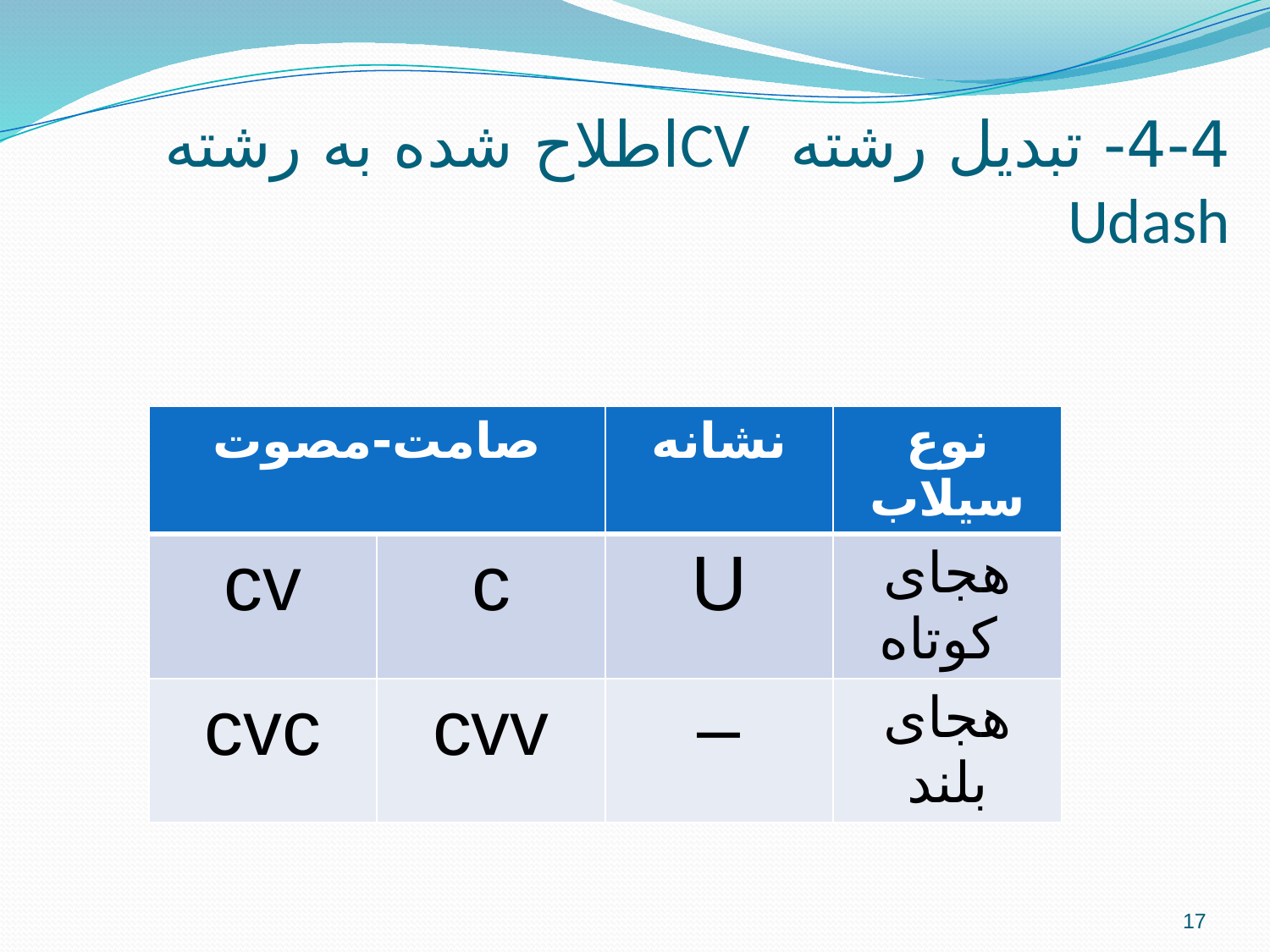

# 4-4- تبدیل رشته  CVاطلاح شده به رشته Udash
| صامت-مصوت |  | نشانه | نوع سیلاب |
| --- | --- | --- | --- |
| cv | c | U | هجای کوتاه |
| cvc | cvv | – | هجای بلند |
17